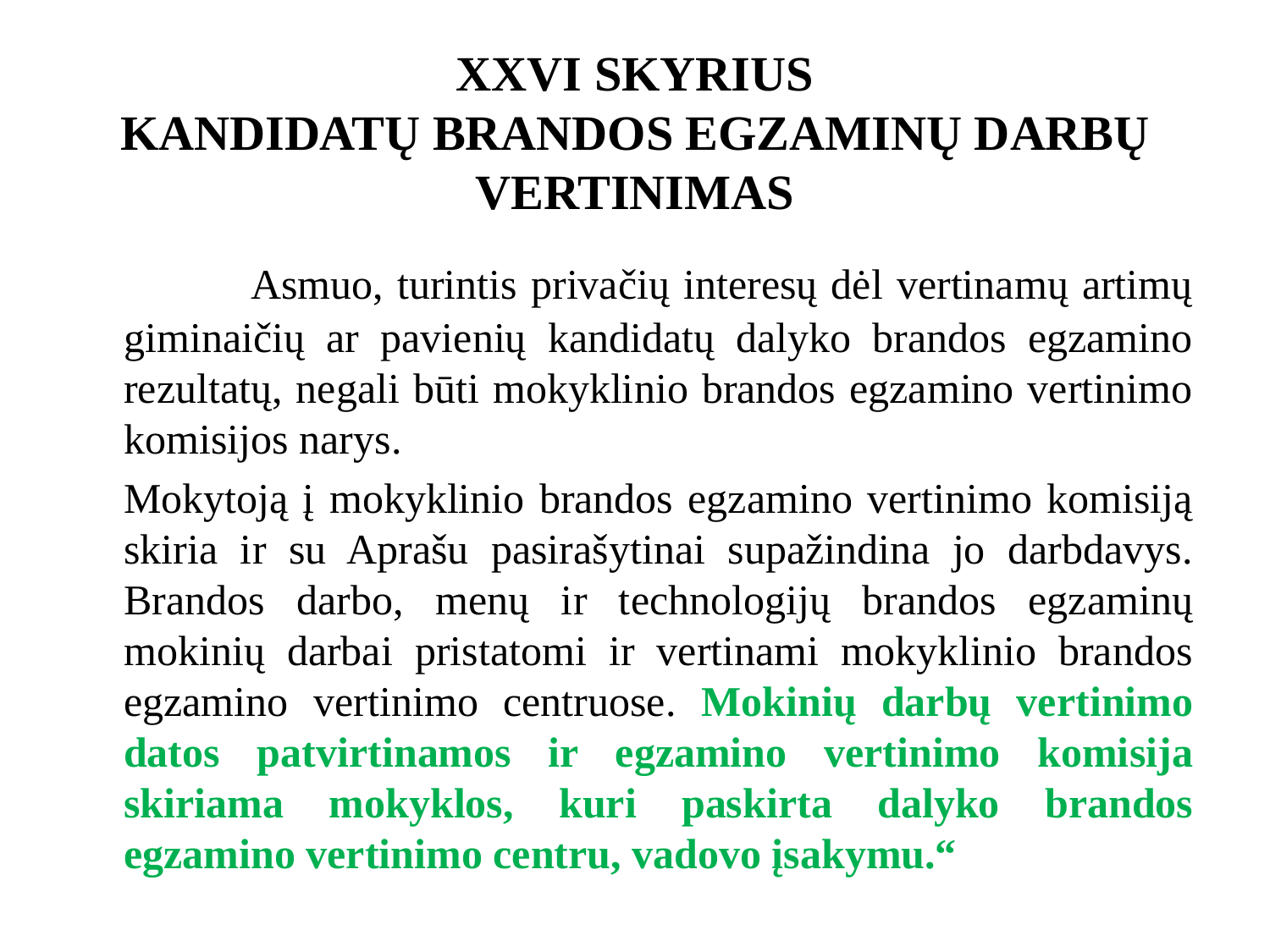

# XXVI SKYRIUS KANDIDATŲ BRANDOS EGZAMINŲ DARBŲ VERTINIMAS
	Asmuo, turintis privačių interesų dėl vertinamų artimų giminaičių ar pavienių kandidatų dalyko brandos egzamino rezultatų, negali būti mokyklinio brandos egzamino vertinimo komisijos narys.
Mokytoją į mokyklinio brandos egzamino vertinimo komisiją skiria ir su Aprašu pasirašytinai supažindina jo darbdavys. Brandos darbo, menų ir technologijų brandos egzaminų mokinių darbai pristatomi ir vertinami mokyklinio brandos egzamino vertinimo centruose. Mokinių darbų vertinimo datos patvirtinamos ir egzamino vertinimo komisija skiriama mokyklos, kuri paskirta dalyko brandos egzamino vertinimo centru, vadovo įsakymu.“